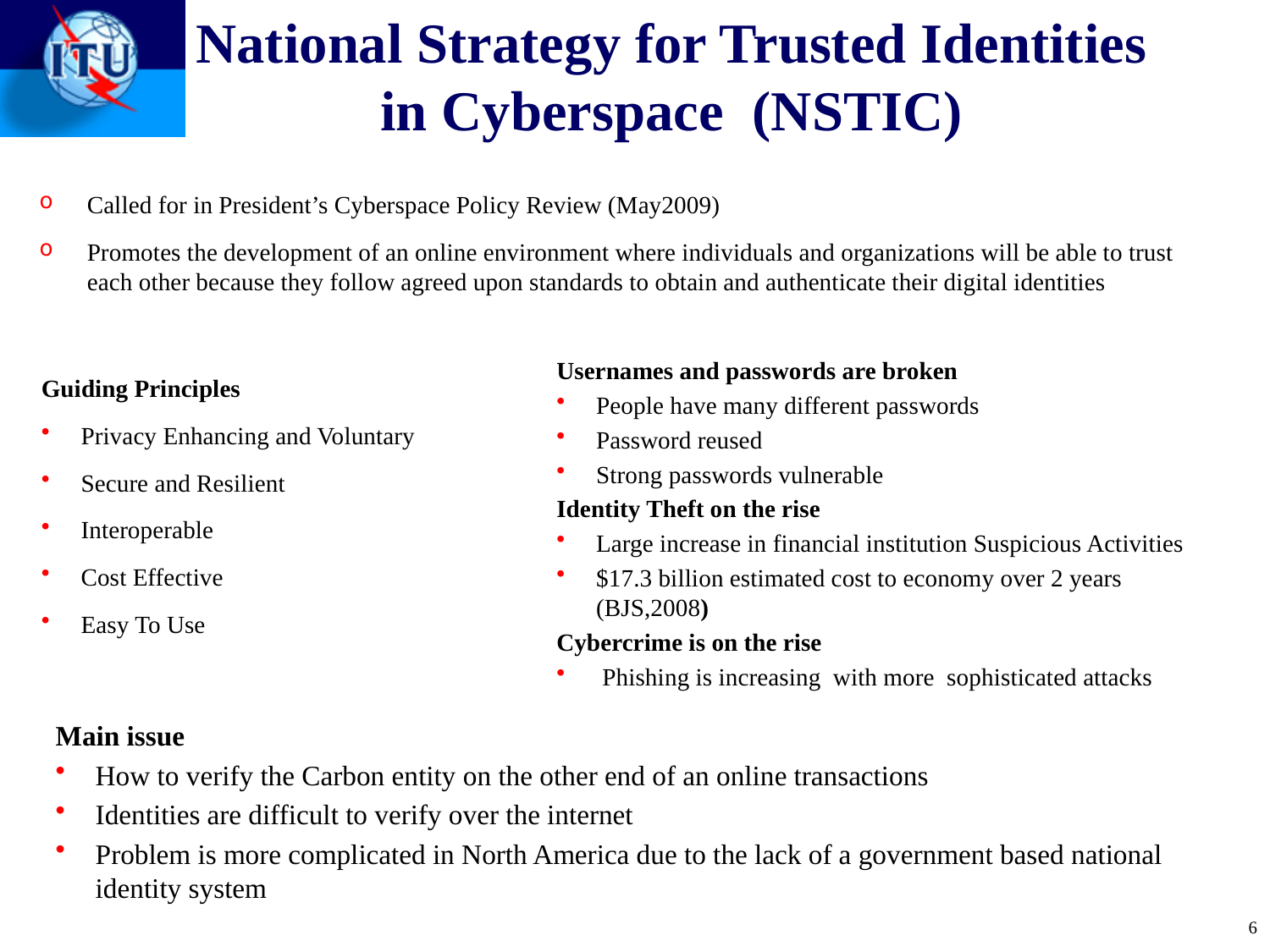

# National Strategy for Trusted Identities in Cyberspace  (NSTIC)
Called for in President’s Cyberspace Policy Review (May2009)
Promotes the development of an online environment where individuals and organizations will be able to trust each other because they follow agreed upon standards to obtain and authenticate their digital identities
Usernames and passwords are broken
People have many different passwords
Password reused
Strong passwords vulnerable
Identity Theft on the rise
Large increase in financial institution Suspicious Activities
$17.3 billion estimated cost to economy over 2 years (BJS,2008)
Cybercrime is on the rise
 Phishing is increasing  with more  sophisticated attacks

Guiding Principles
Privacy Enhancing and Voluntary
Secure and Resilient
Interoperable
Cost Effective
Easy To Use
Main issue
How to verify the Carbon entity on the other end of an online transactions
Identities are difficult to verify over the internet
Problem is more complicated in North America due to the lack of a government based national identity system

6